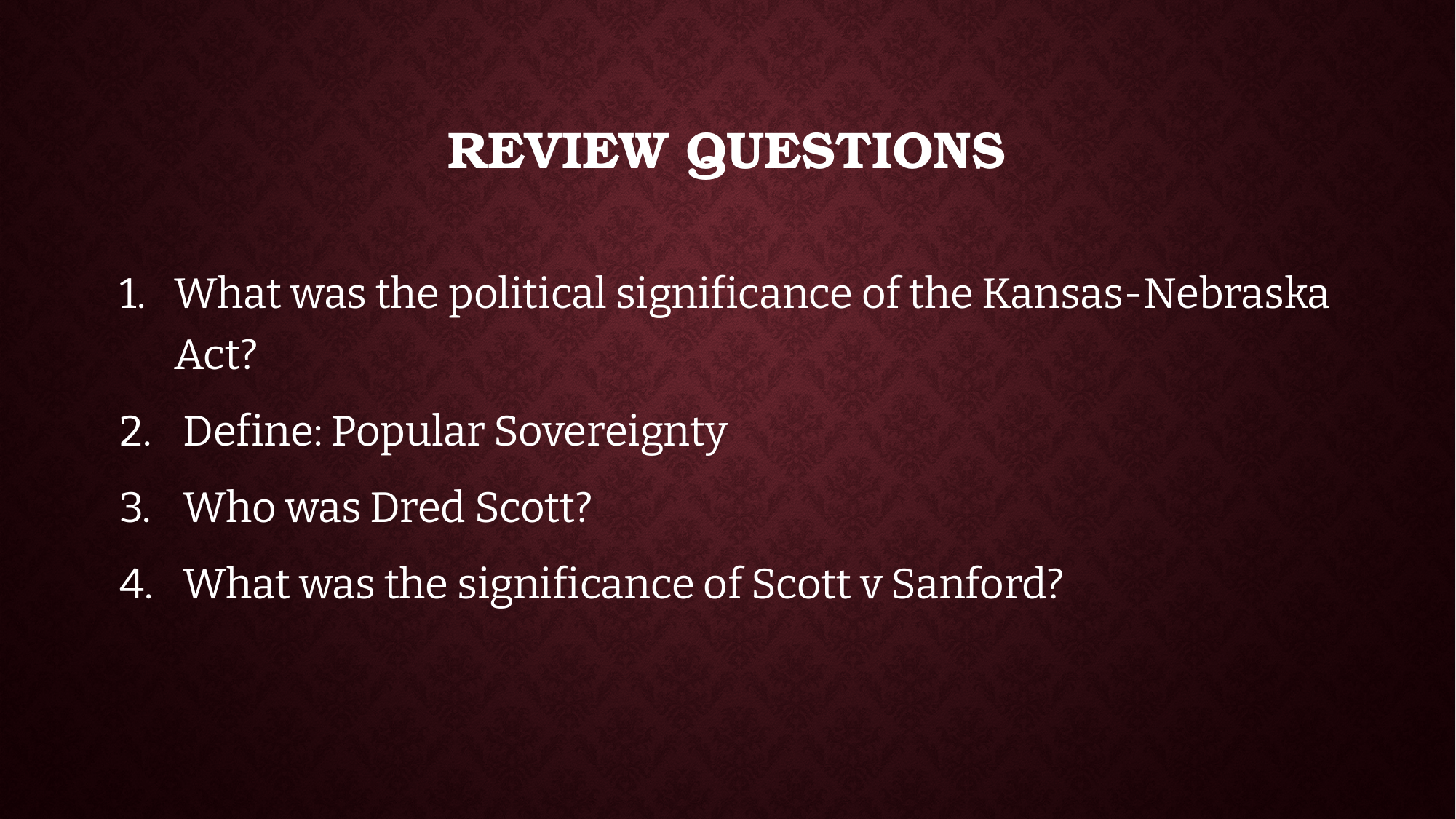

# Review Questions
What was the political significance of the Kansas-Nebraska Act?
 Define: Popular Sovereignty
 Who was Dred Scott?
 What was the significance of Scott v Sanford?